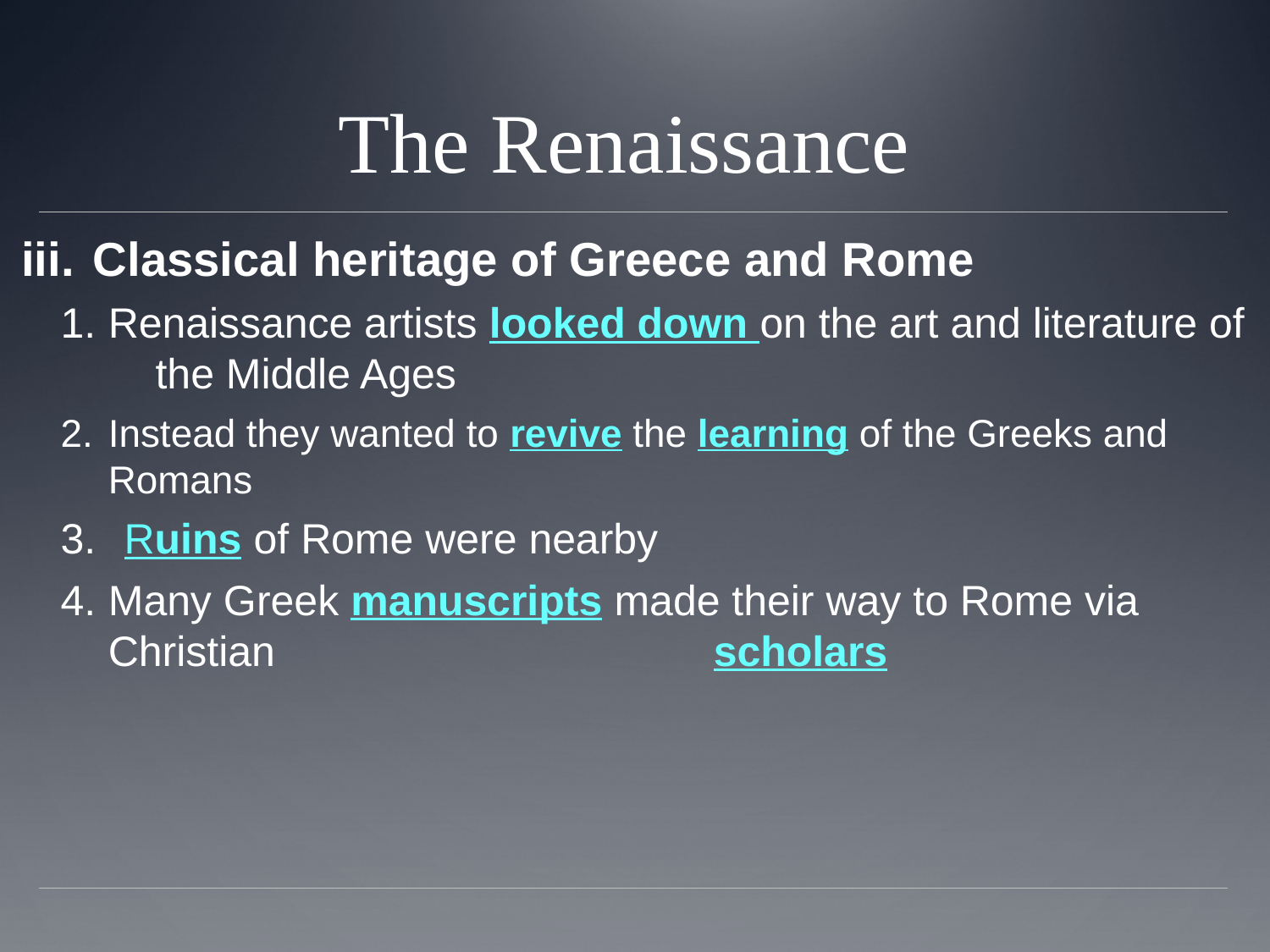

# The Renaissance
Classical heritage of Greece and Rome
Renaissance artists looked down on the art and literature of      the Middle Ages
Instead they wanted to revive the learning of the Greeks and Romans
Ruins of Rome were nearby
Many Greek manuscripts made their way to Rome via Christian                                     scholars